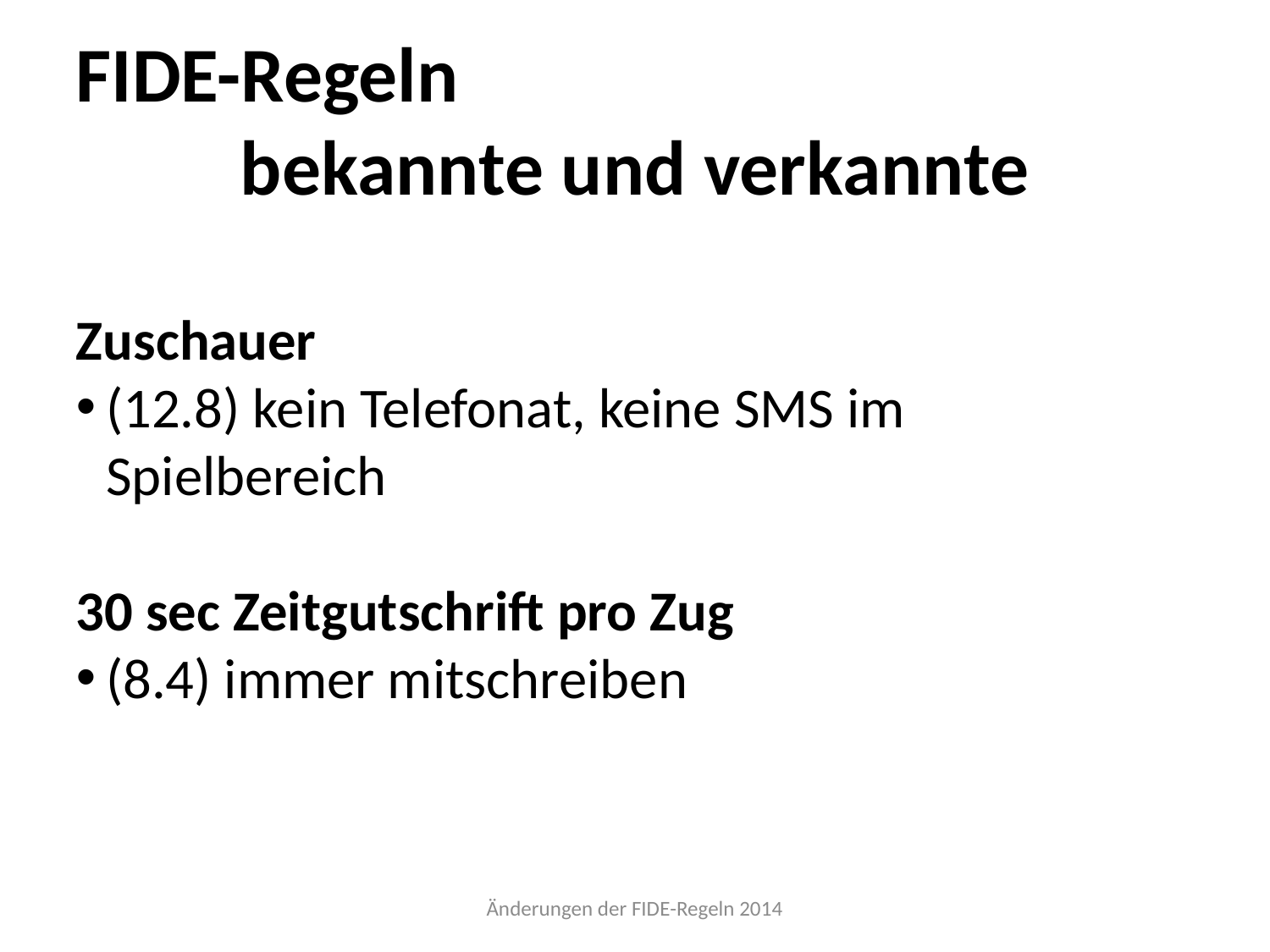

FIDE-Regeln
bekannte und verkannte
Zuschauer
(12.8) kein Telefonat, keine SMS im Spielbereich

30 sec Zeitgutschrift pro Zug
(8.4) immer mitschreiben
Änderungen der FIDE-Regeln 2014